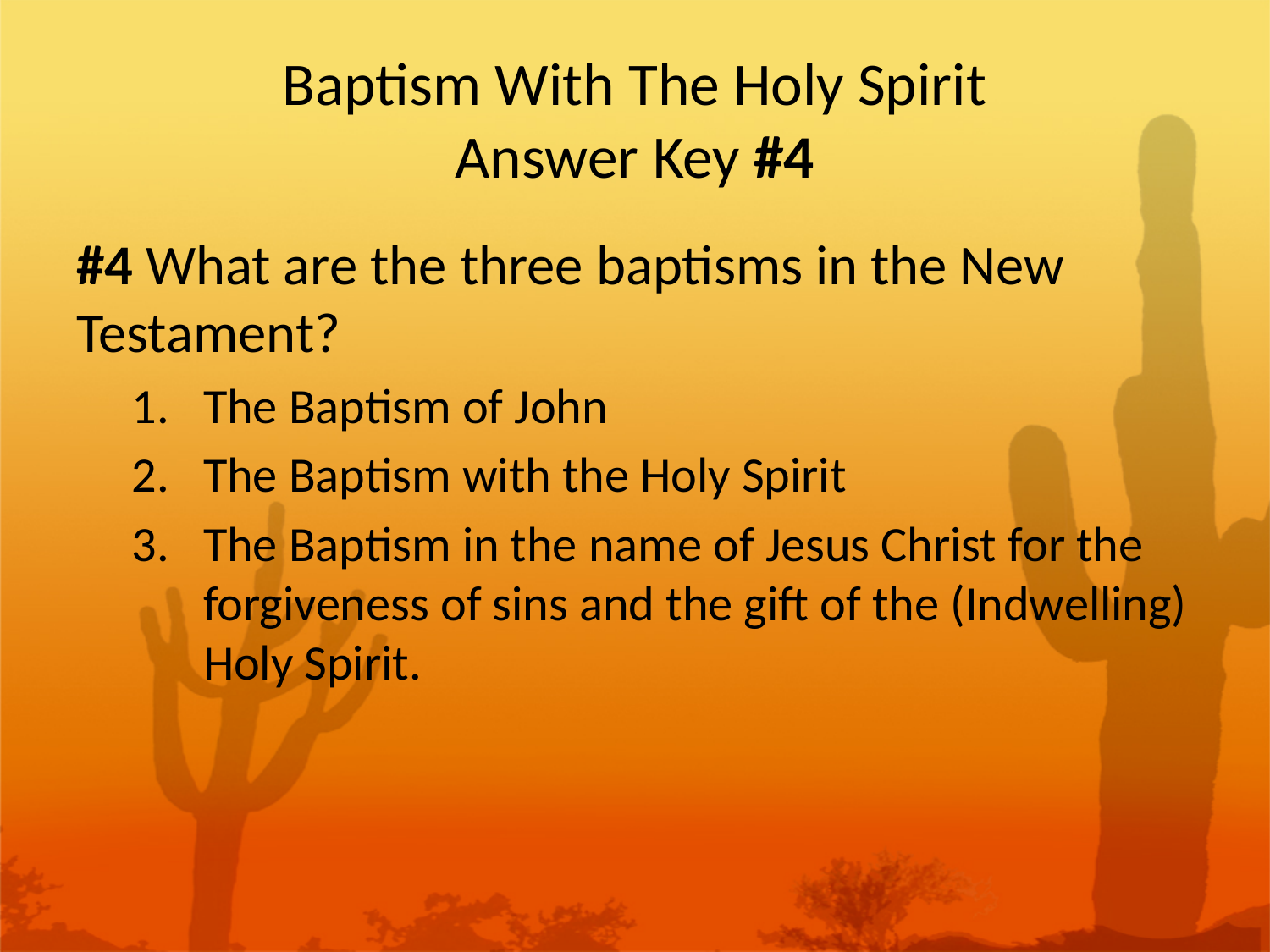

# Baptism With The Holy Spirit Answer Key #4
#4 What are the three baptisms in the New Testament?
The Baptism of John
The Baptism with the Holy Spirit
The Baptism in the name of Jesus Christ for the forgiveness of sins and the gift of the (Indwelling) Holy Spirit.